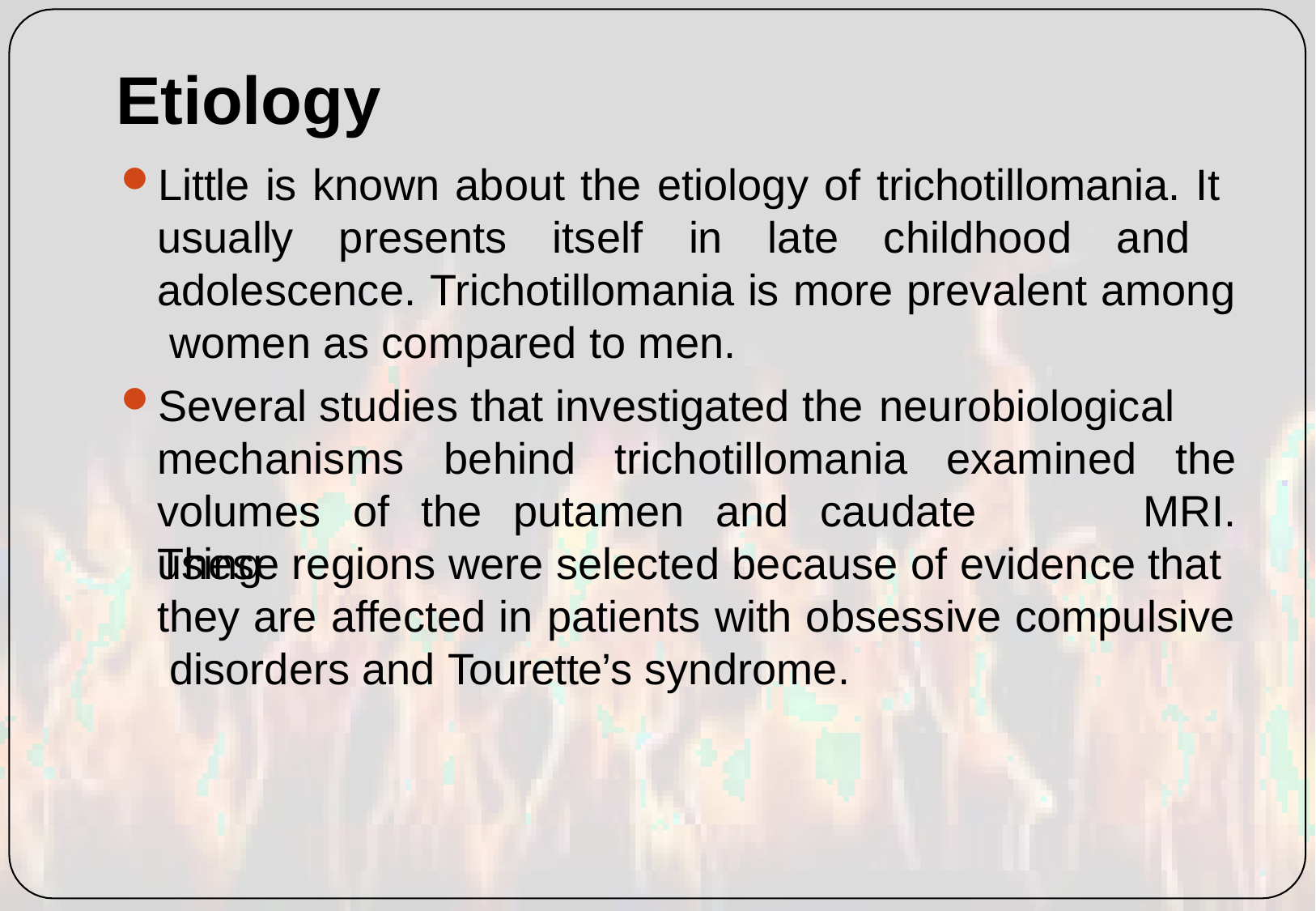

# Etiology
Little is known about the etiology of trichotillomania. It  usually presents itself in late childhood and  adolescence. Trichotillomania is more prevalent among  women as compared to men.
Several studies that investigated the neurobiological
mechanisms	behind	trichotillomania	examined	the
MRI.
volumes	of	the	putamen	and	caudate	using
These regions were selected because of evidence that  they are affected in patients with obsessive compulsive  disorders and Tourette’s syndrome.